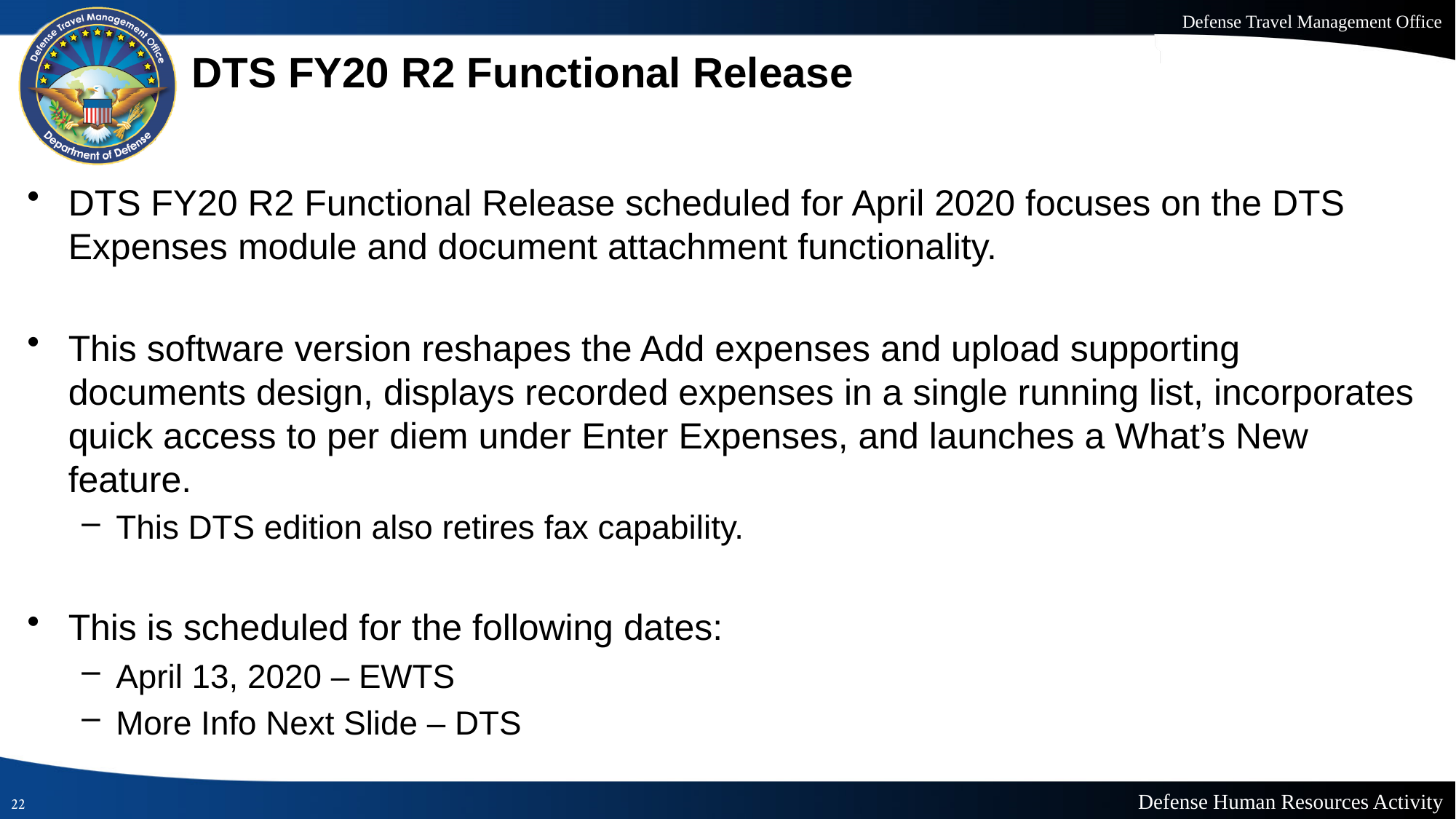

# DTS FY20 R2 Functional Release
DTS FY20 R2 Functional Release scheduled for April 2020 focuses on the DTS Expenses module and document attachment functionality.

This software version reshapes the Add expenses and upload supporting documents design, displays recorded expenses in a single running list, incorporates quick access to per diem under Enter Expenses, and launches a What’s New feature.
This DTS edition also retires fax capability.

This is scheduled for the following dates:
April 13, 2020 – EWTS
More Info Next Slide – DTS
22